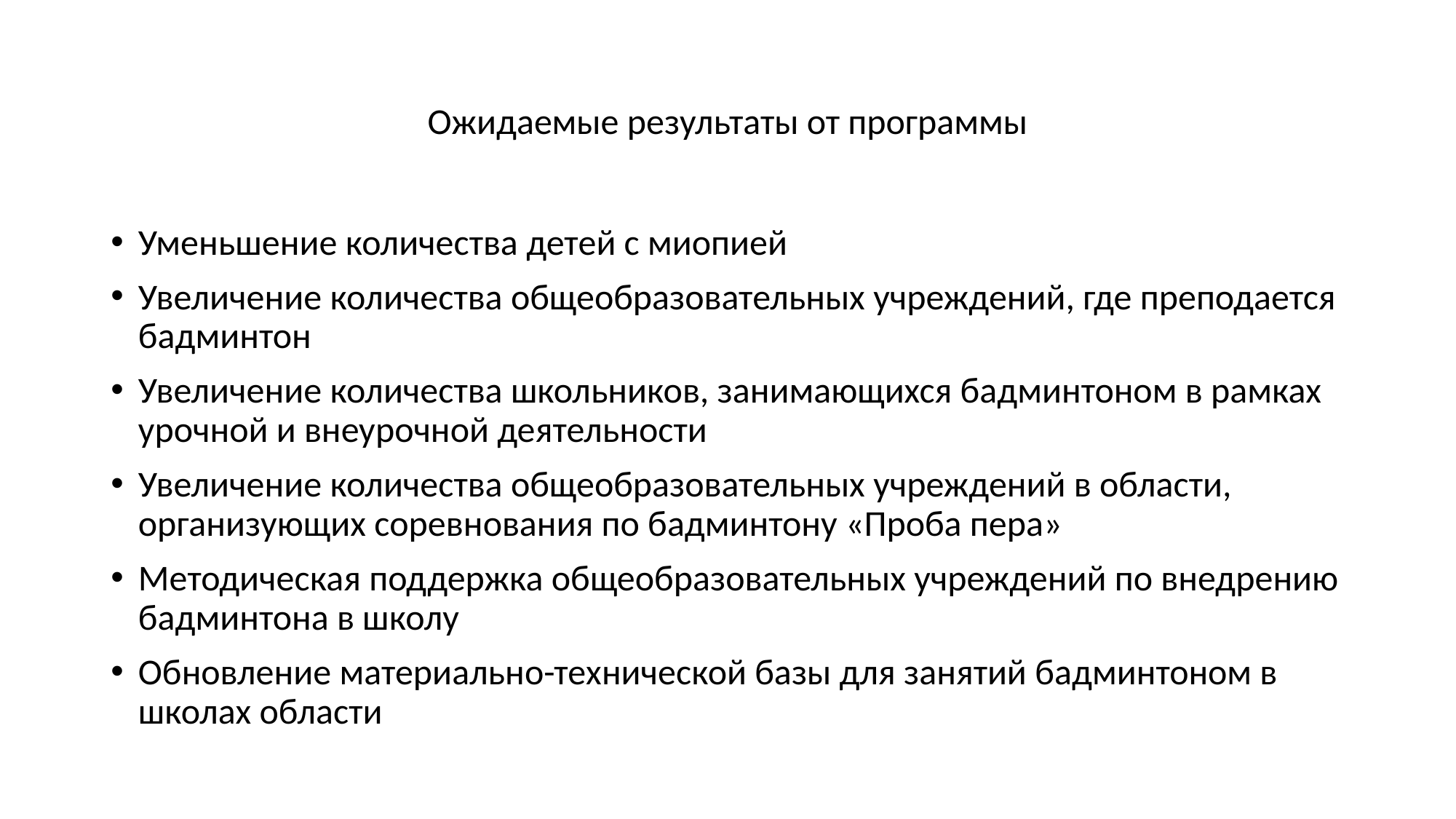

# Ожидаемые результаты от программы
Уменьшение количества детей с миопией
Увеличение количества общеобразовательных учреждений, где преподается бадминтон
Увеличение количества школьников, занимающихся бадминтоном в рамках урочной и внеурочной деятельности
Увеличение количества общеобразовательных учреждений в области, организующих соревнования по бадминтону «Проба пера»
Методическая поддержка общеобразовательных учреждений по внедрению бадминтона в школу
Обновление материально-технической базы для занятий бадминтоном в школах области